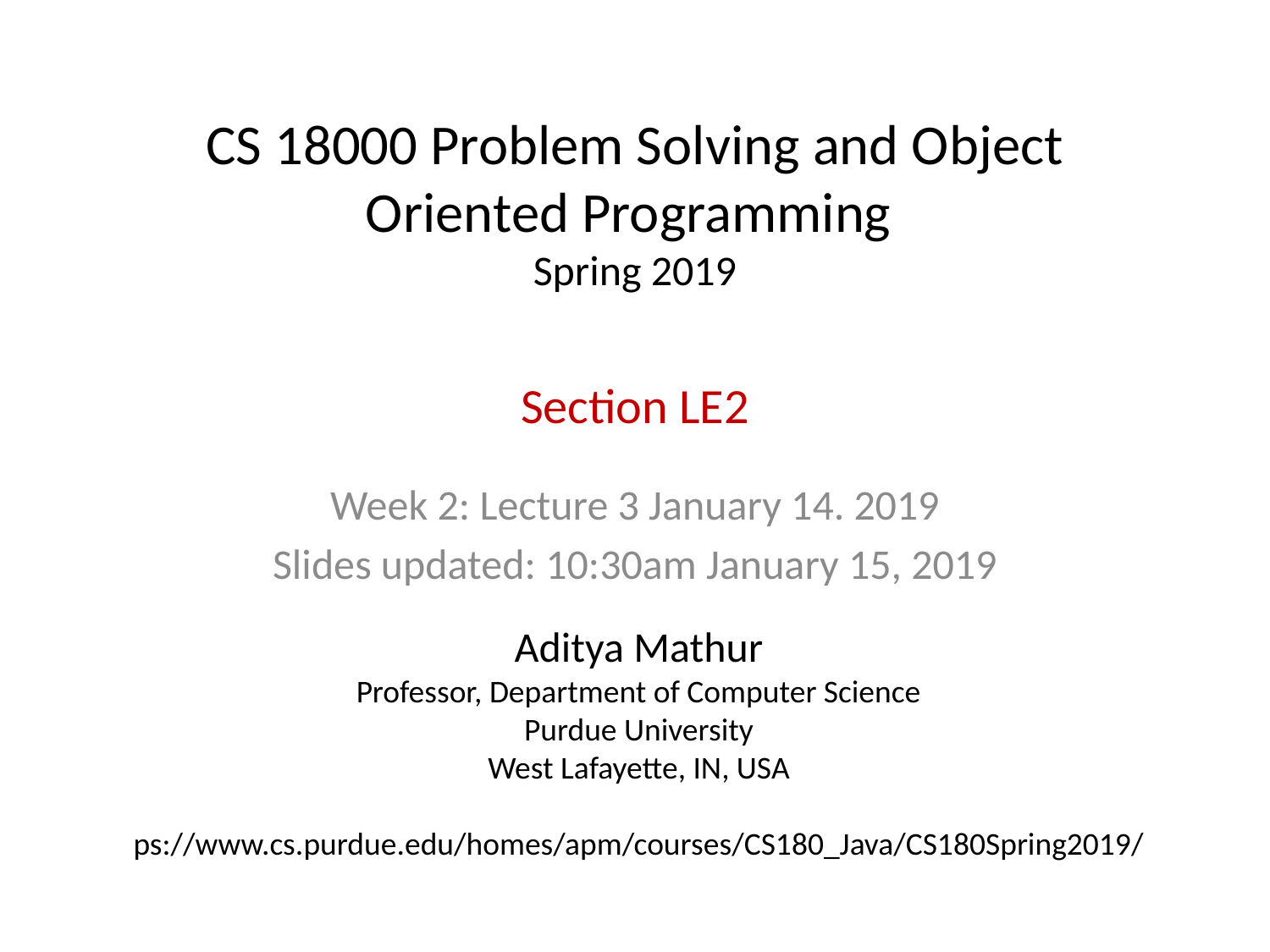

# CS 18000 Problem Solving and Object Oriented Programming Spring 2019
Section LE2
Week 2: Lecture 3 January 14. 2019
Slides updated: 10:30am January 15, 2019
Aditya Mathur
Professor, Department of Computer Science
Purdue University
West Lafayette, IN, USA

ps://www.cs.purdue.edu/homes/apm/courses/CS180_Java/CS180Spring2019/